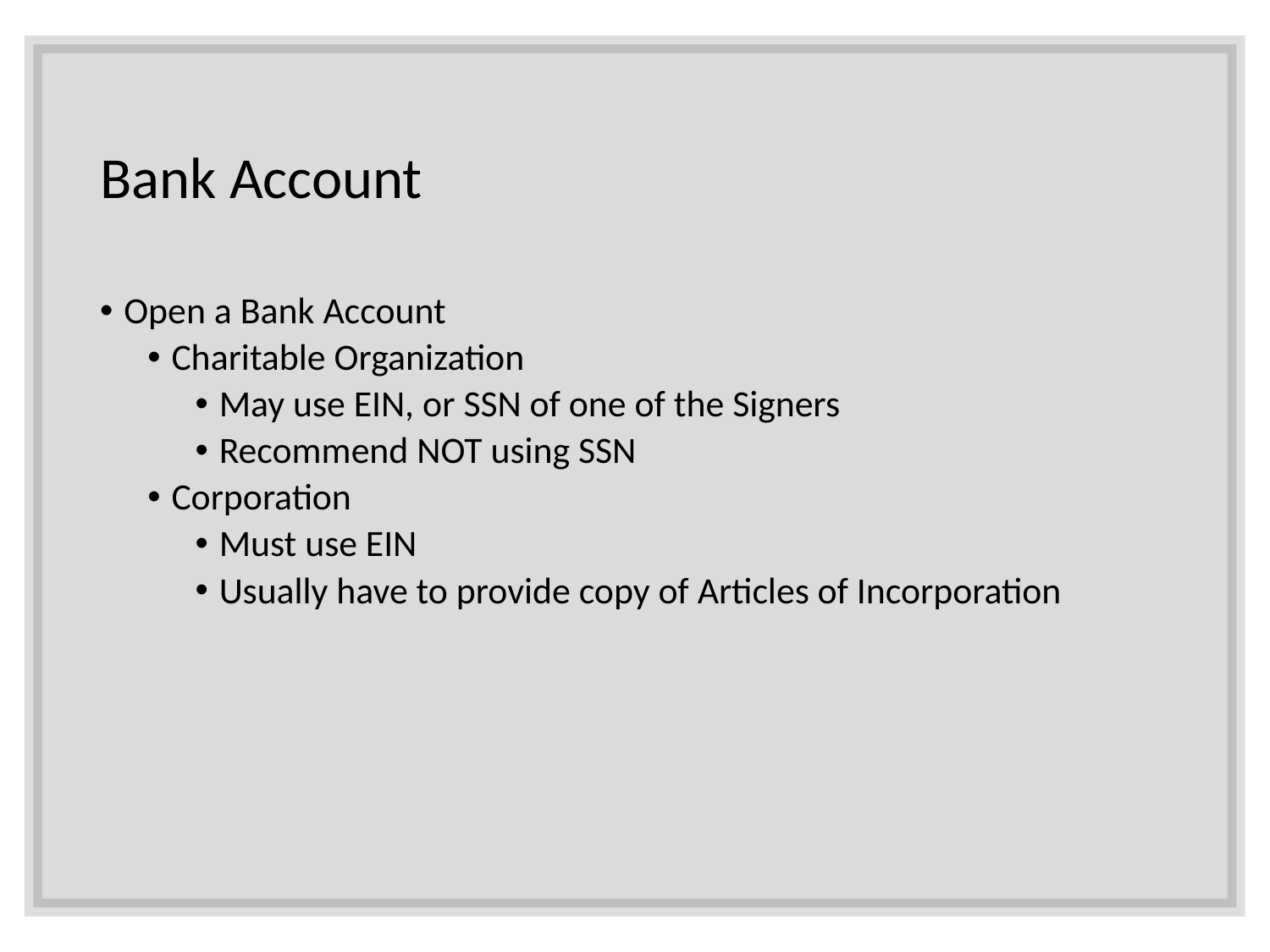

# Bank Account
Open a Bank Account
Charitable Organization
May use EIN, or SSN of one of the Signers
Recommend NOT using SSN
Corporation
Must use EIN
Usually have to provide copy of Articles of Incorporation